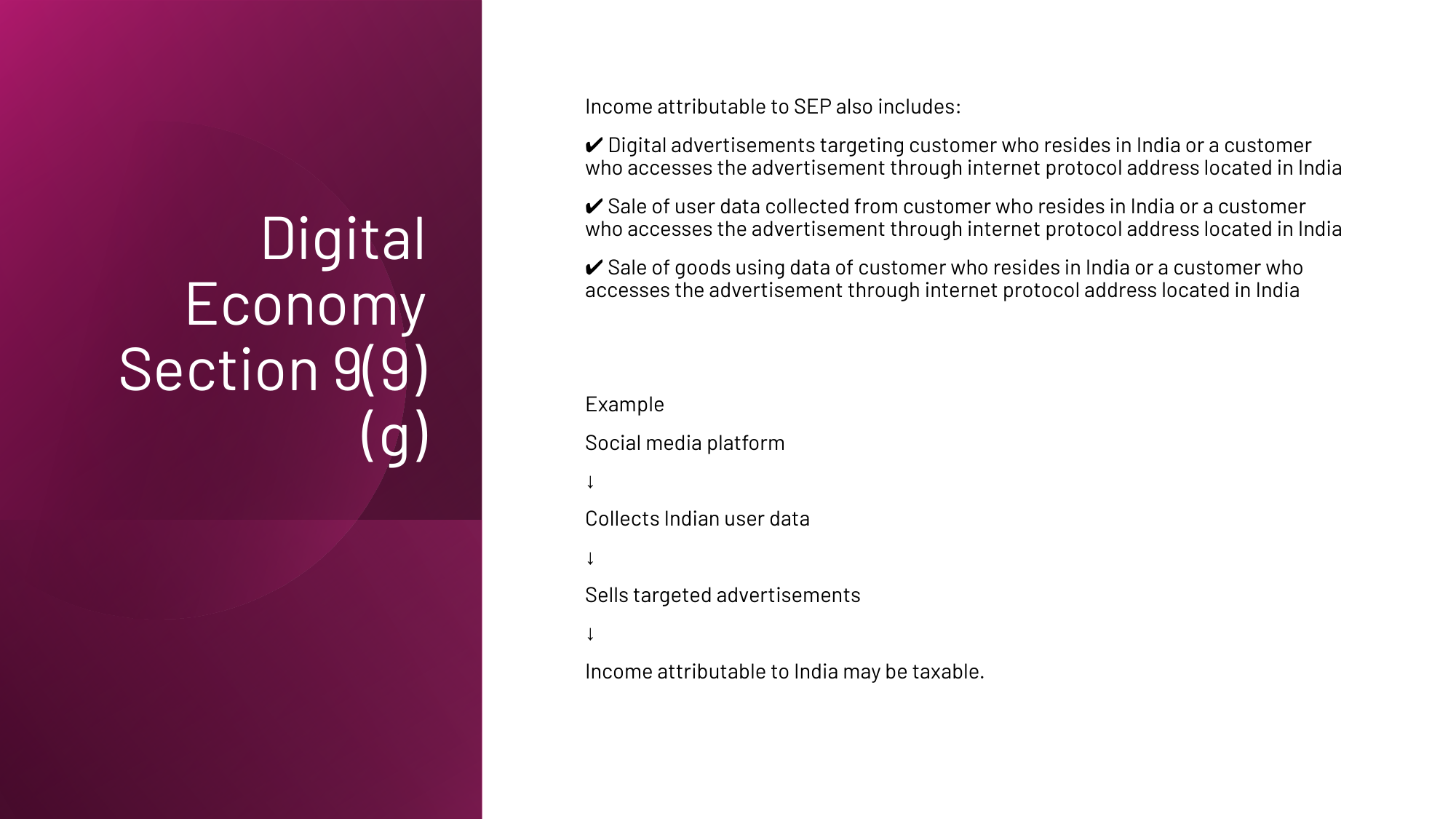

# Digital Economy Section 9(9)(g)
Income attributable to SEP also includes:
✔ Digital advertisements targeting customer who resides in India or a customer who accesses the advertisement through internet protocol address located in India
✔ Sale of user data collected from customer who resides in India or a customer who accesses the advertisement through internet protocol address located in India
✔ Sale of goods using data of customer who resides in India or a customer who accesses the advertisement through internet protocol address located in India

Example
Social media platform
↓
Collects Indian user data
↓
Sells targeted advertisements
↓
Income attributable to India may be taxable.